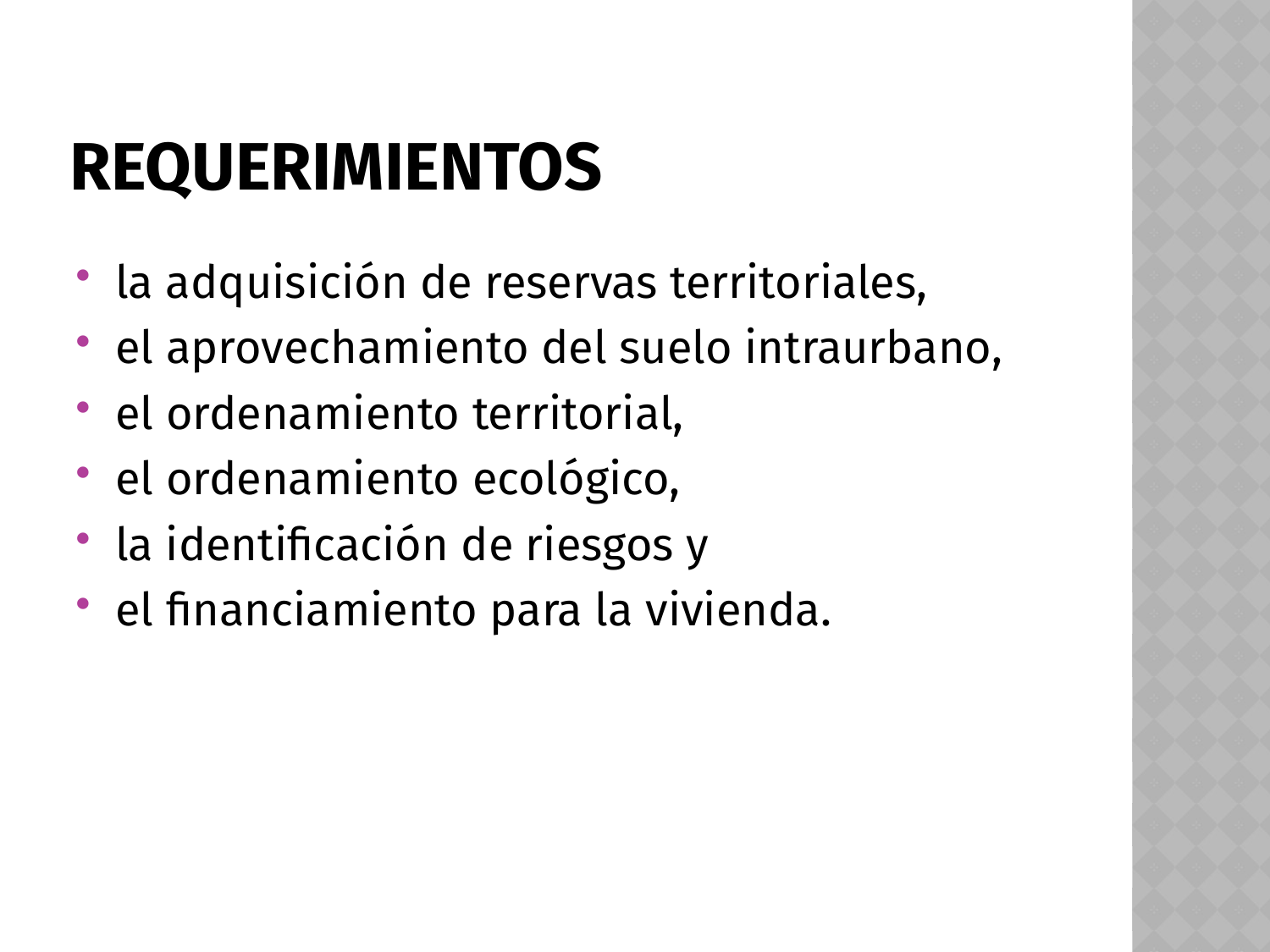

# REQUERIMIENTOS
la adquisición de reservas territoriales,
el aprovechamiento del suelo intraurbano,
el ordenamiento territorial,
el ordenamiento ecológico,
la identificación de riesgos y
el financiamiento para la vivienda.